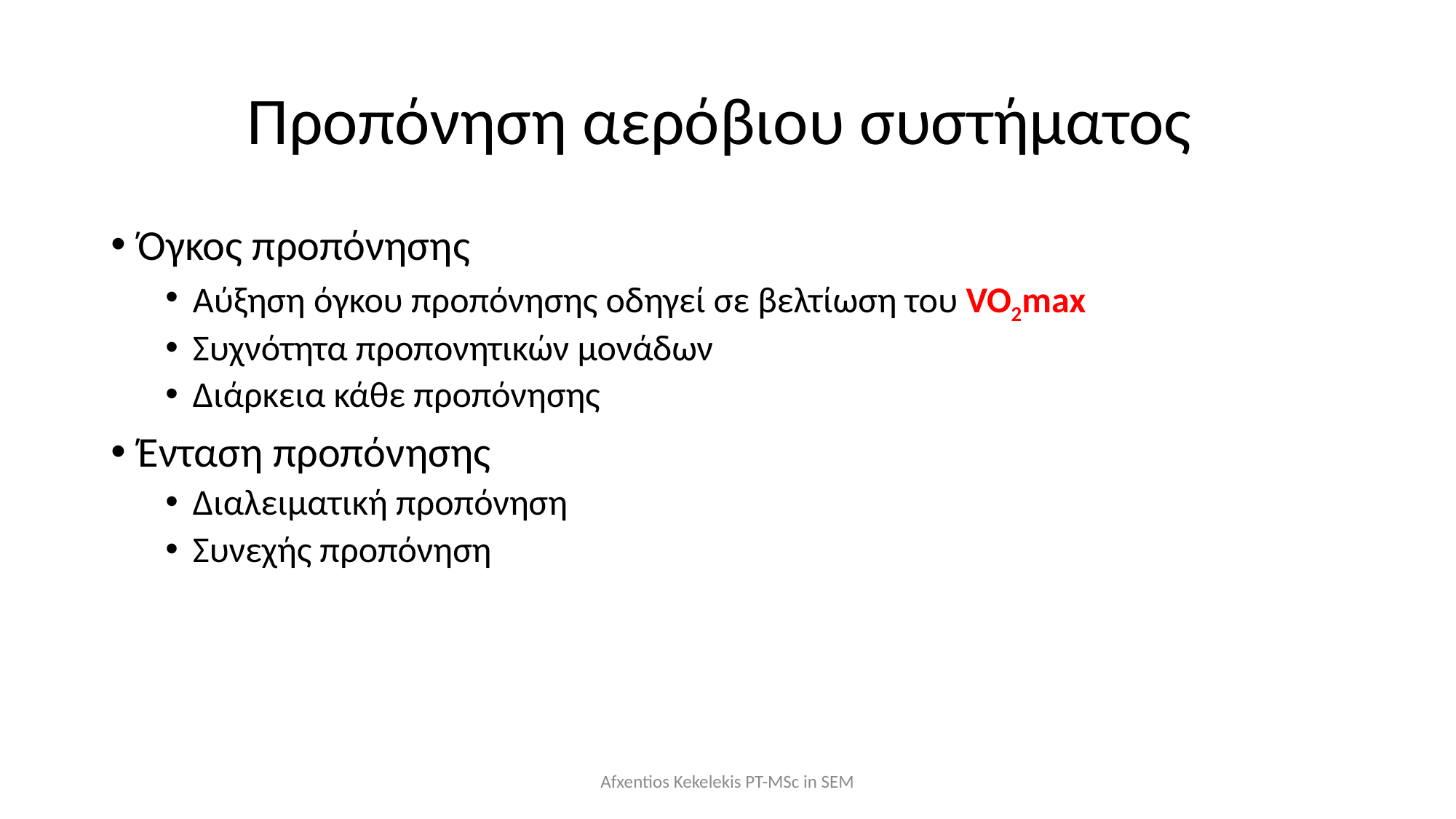

# Προπόνηση αερόβιου συστήματος
Όγκος προπόνησης
Αύξηση όγκου προπόνησης οδηγεί σε βελτίωση του VO2max
Συχνότητα προπονητικών μονάδων
Διάρκεια κάθε προπόνησης
Ένταση προπόνησης
Διαλειματική προπόνηση
Συνεχής προπόνηση

Afxentios Kekelekis PT-MSc in SEM